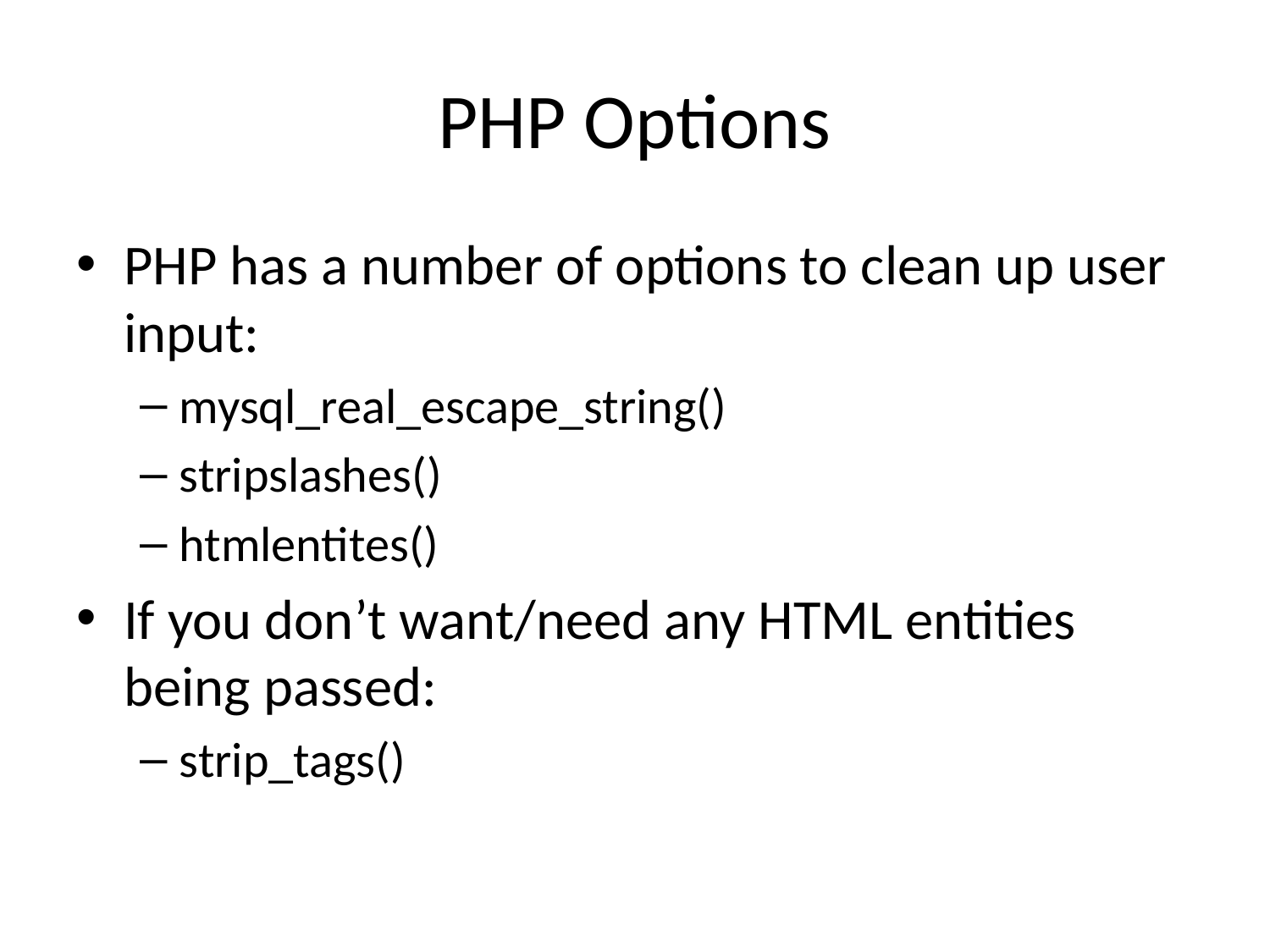

# PHP Options
PHP has a number of options to clean up user input:
mysql_real_escape_string()
stripslashes()
htmlentites()
If you don’t want/need any HTML entities being passed:
strip_tags()